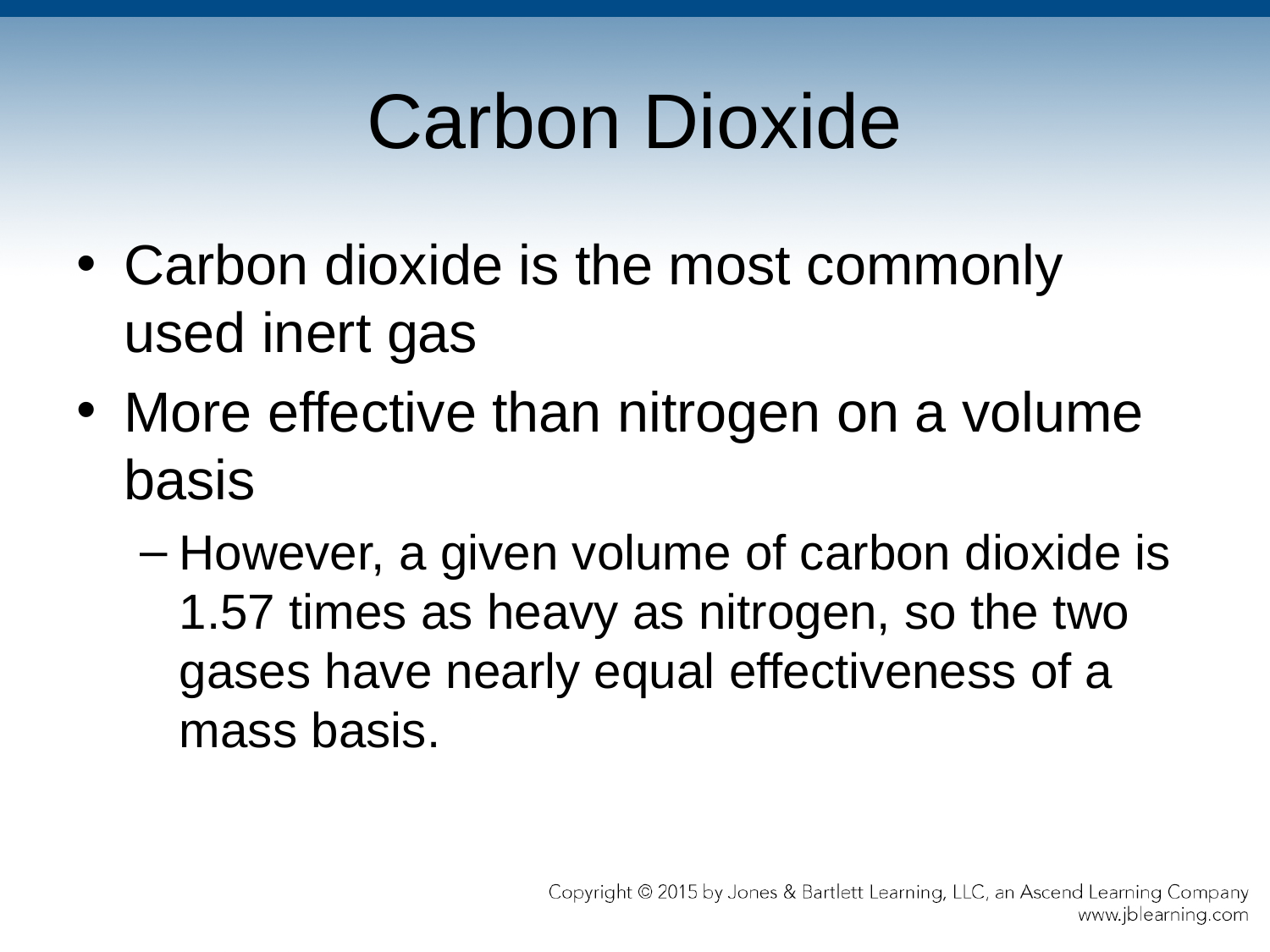

# Carbon Dioxide
Carbon dioxide is the most commonly used inert gas
More effective than nitrogen on a volume basis
However, a given volume of carbon dioxide is 1.57 times as heavy as nitrogen, so the two gases have nearly equal effectiveness of a mass basis.